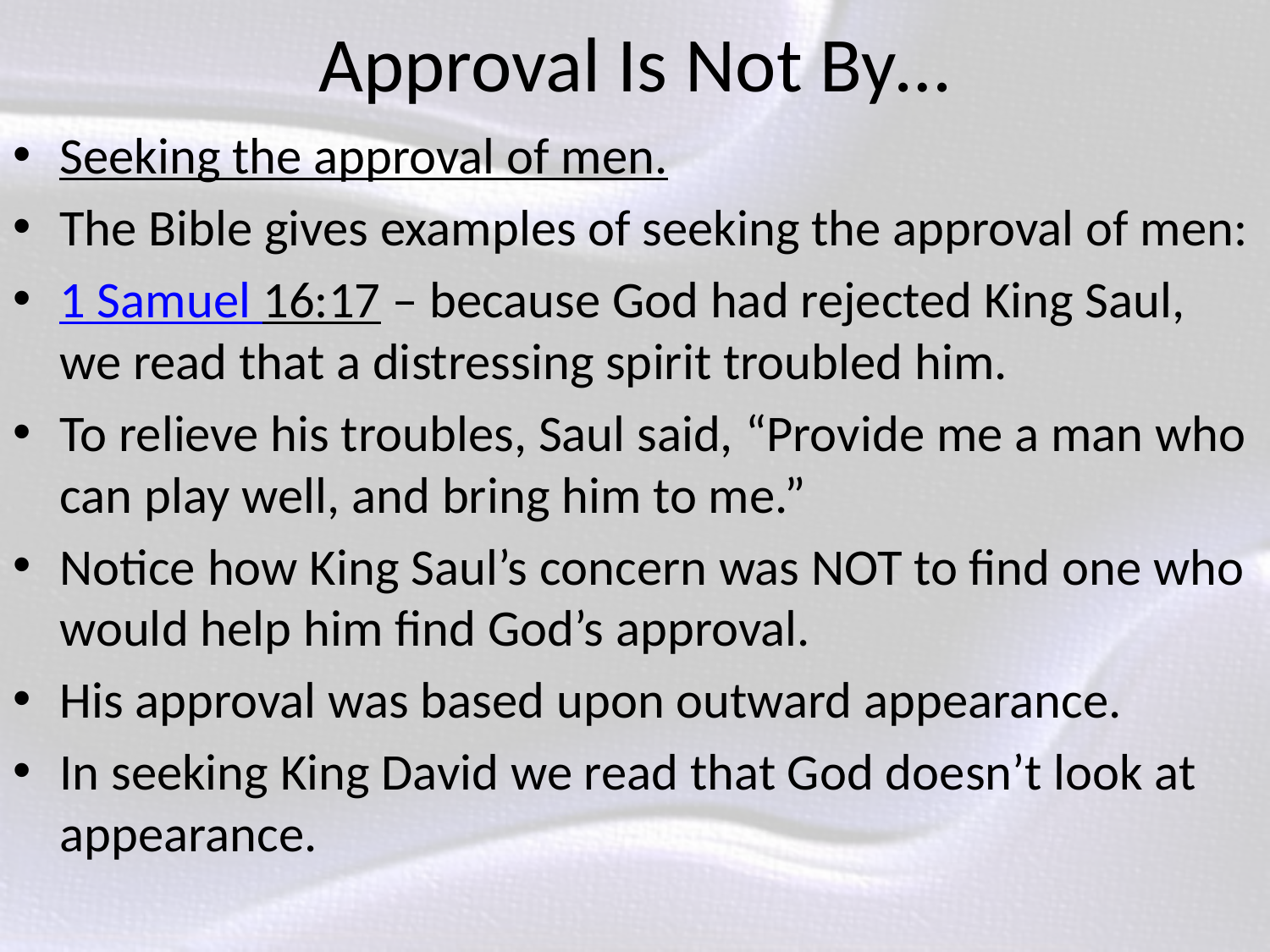

# Approval Is Not By…
Seeking the approval of men.
The Bible gives examples of seeking the approval of men:
1 Samuel 16:17 – because God had rejected King Saul, we read that a distressing spirit troubled him.
To relieve his troubles, Saul said, “Provide me a man who can play well, and bring him to me.”
Notice how King Saul’s concern was NOT to find one who would help him find God’s approval.
His approval was based upon outward appearance.
In seeking King David we read that God doesn’t look at appearance.